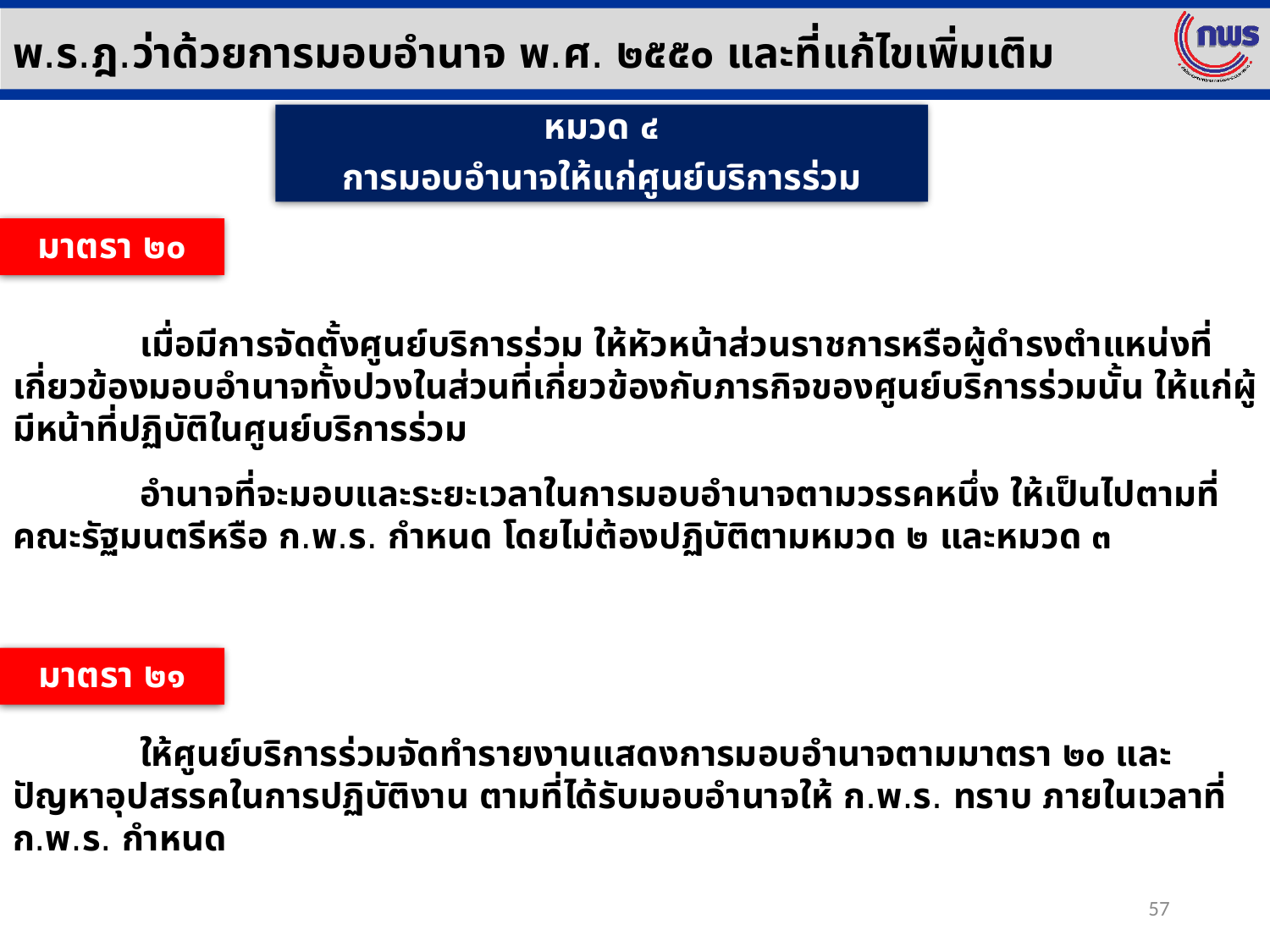

พ.ร.ฎ.ว่าด้วยการมอบอำนาจ พ.ศ. ๒๕๕๐ และที่แก้ไขเพิ่มเติม
หมวด ๔
การมอบอำนาจให้แก่ศูนย์บริการร่วม
มาตรา ๒๐
	เมื่อมีการจัดตั้งศูนย์บริการร่วม ให้หัวหน้าส่วนราชการหรือผู้ดำรงตำแหน่งที่เกี่ยวข้องมอบอำนาจทั้งปวงในส่วนที่เกี่ยวข้องกับภารกิจของศูนย์บริการร่วมนั้น ให้แก่ผู้มีหน้าที่ปฏิบัติในศูนย์บริการร่วม

	อำนาจที่จะมอบและระยะเวลาในการมอบอำนาจตามวรรคหนึ่ง ให้เป็นไปตามที่คณะรัฐมนตรีหรือ ก.พ.ร. กำหนด โดยไม่ต้องปฏิบัติตามหมวด ๒ และหมวด ๓
มาตรา ๒๑
	ให้ศูนย์บริการร่วมจัดทำรายงานแสดงการมอบอำนาจตามมาตรา ๒๐ และปัญหาอุปสรรคในการปฏิบัติงาน ตามที่ได้รับมอบอำนาจให้ ก.พ.ร. ทราบ ภายในเวลาที่ ก.พ.ร. กำหนด
57